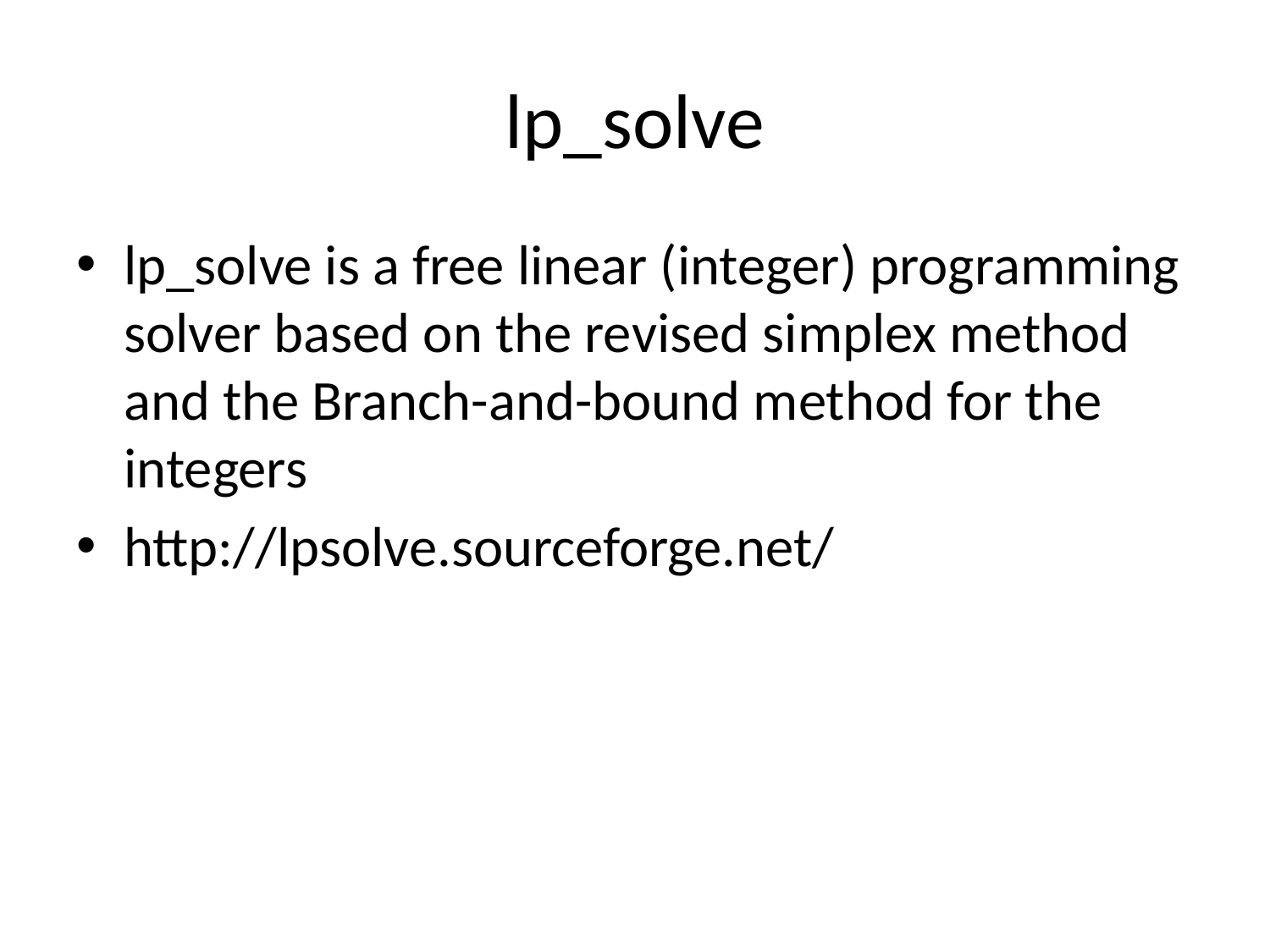

# lp_solve
lp_solve is a free linear (integer) programming solver based on the revised simplex method and the Branch-and-bound method for the integers
http://lpsolve.sourceforge.net/